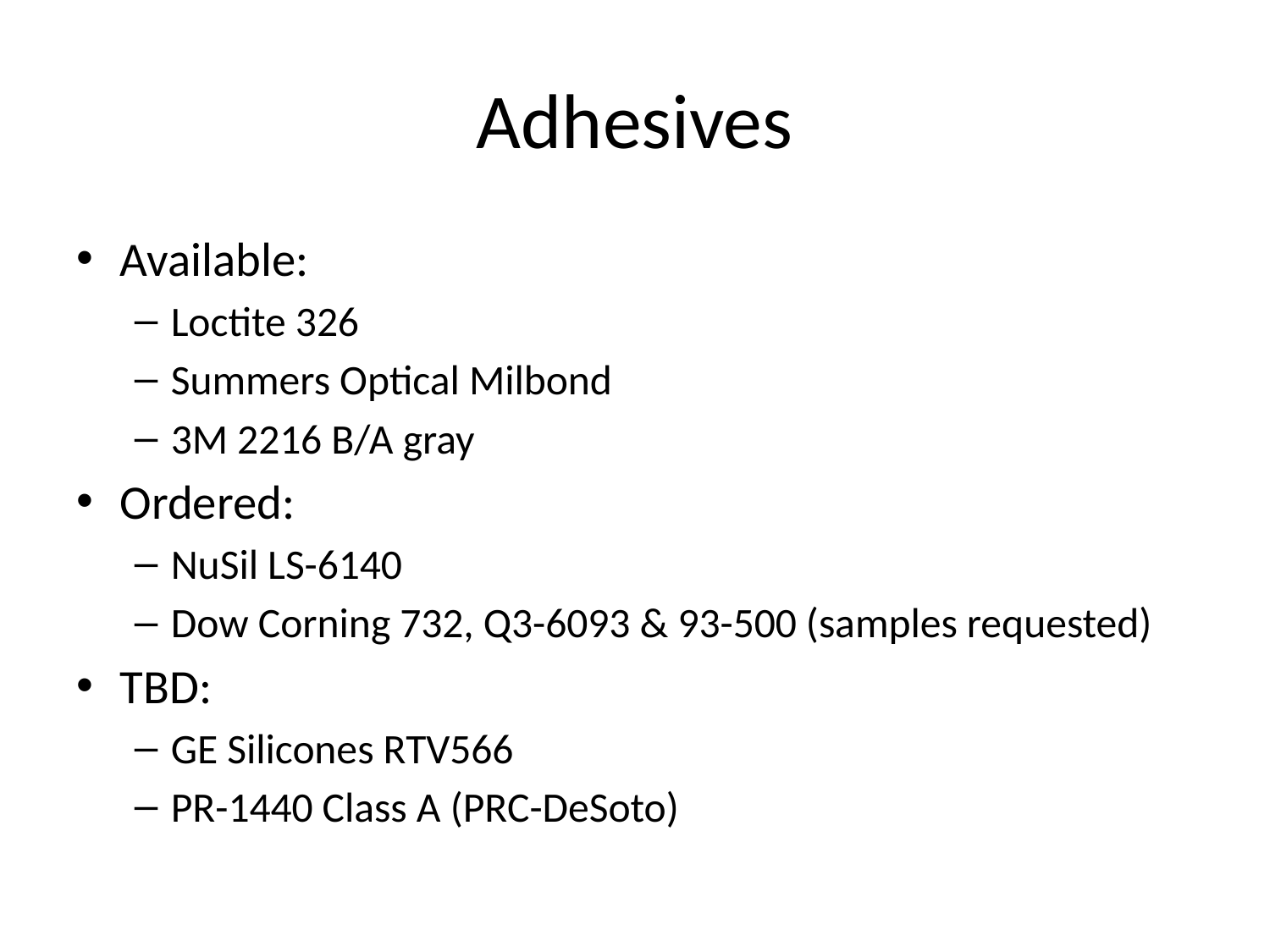

# Adhesives
Available:
Loctite 326
Summers Optical Milbond
3M 2216 B/A gray
Ordered:
NuSil LS-6140
Dow Corning 732, Q3-6093 & 93-500 (samples requested)
TBD:
GE Silicones RTV566
PR-1440 Class A (PRC-DeSoto)